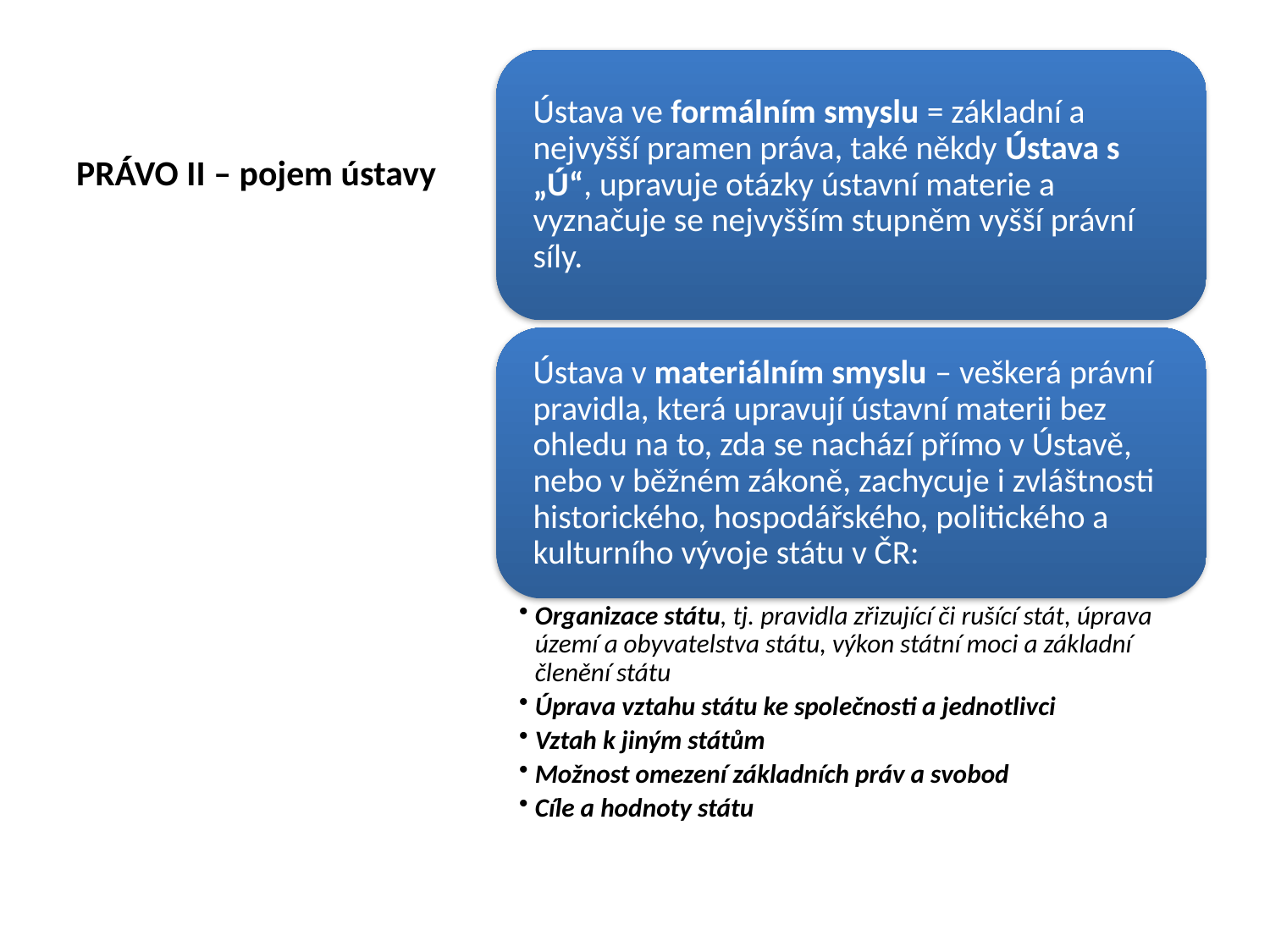

# PRÁVO II – pojem ústavy
Ústava ve formálním smyslu = základní a nejvyšší pramen práva, také někdy Ústava s „Ú“, upravuje otázky ústavní materie a vyznačuje se nejvyšším stupněm vyšší právní síly.
Ústava v materiálním smyslu – veškerá právní pravidla, která upravují ústavní materii bez ohledu na to, zda se nachází přímo v Ústavě, nebo v běžném zákoně, zachycuje i zvláštnosti historického, hospodářského, politického a kulturního vývoje státu v ČR:
Organizace státu, tj. pravidla zřizující či rušící stát, úprava území a obyvatelstva státu, výkon státní moci a základní členění státu
Úprava vztahu státu ke společnosti a jednotlivci
Vztah k jiným státům
Možnost omezení základních práv a svobod
Cíle a hodnoty státu